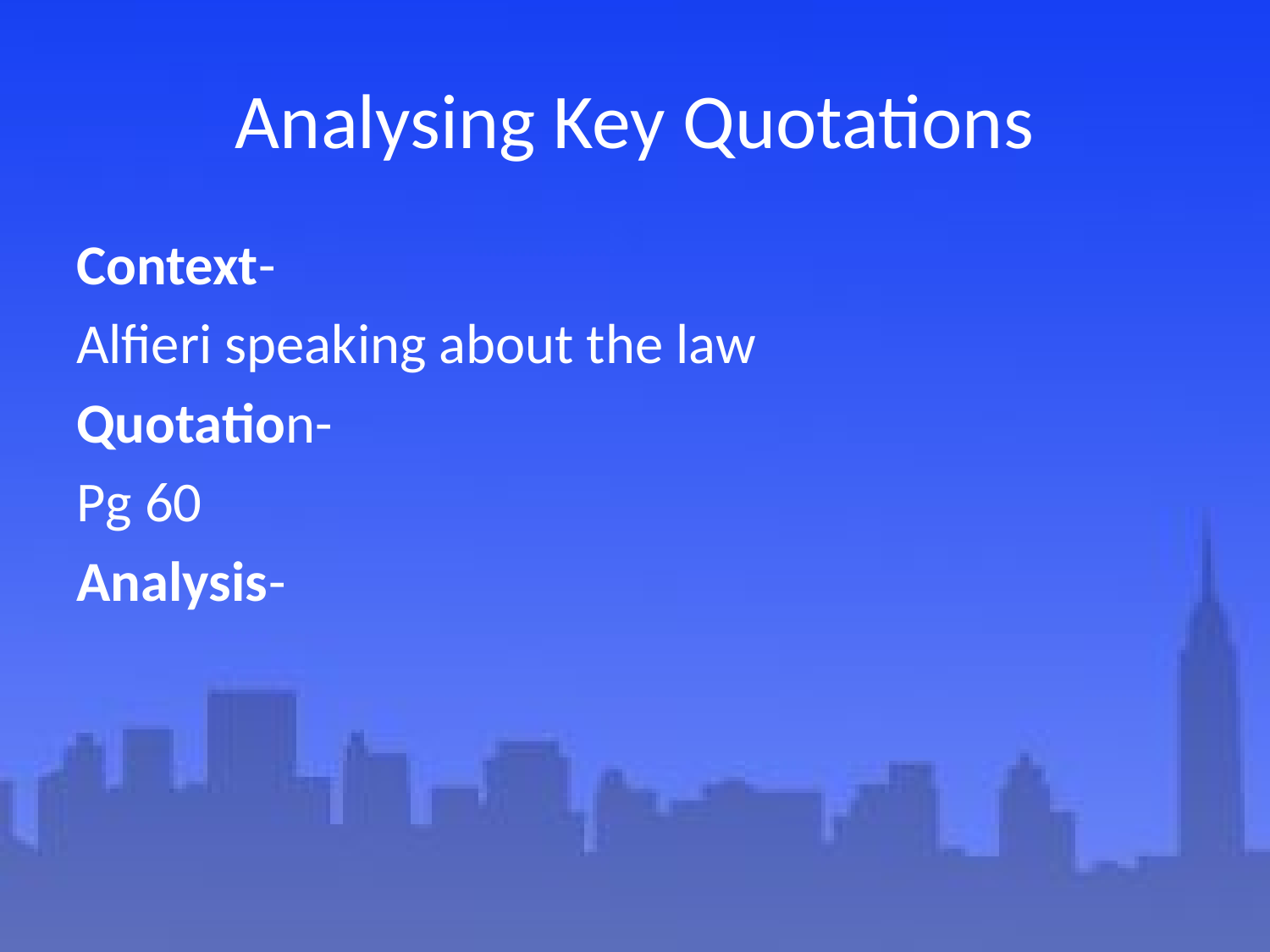

# Analysing Key Quotations
Context-
Alfieri speaking about the law
Quotation-
Pg 60
Analysis-